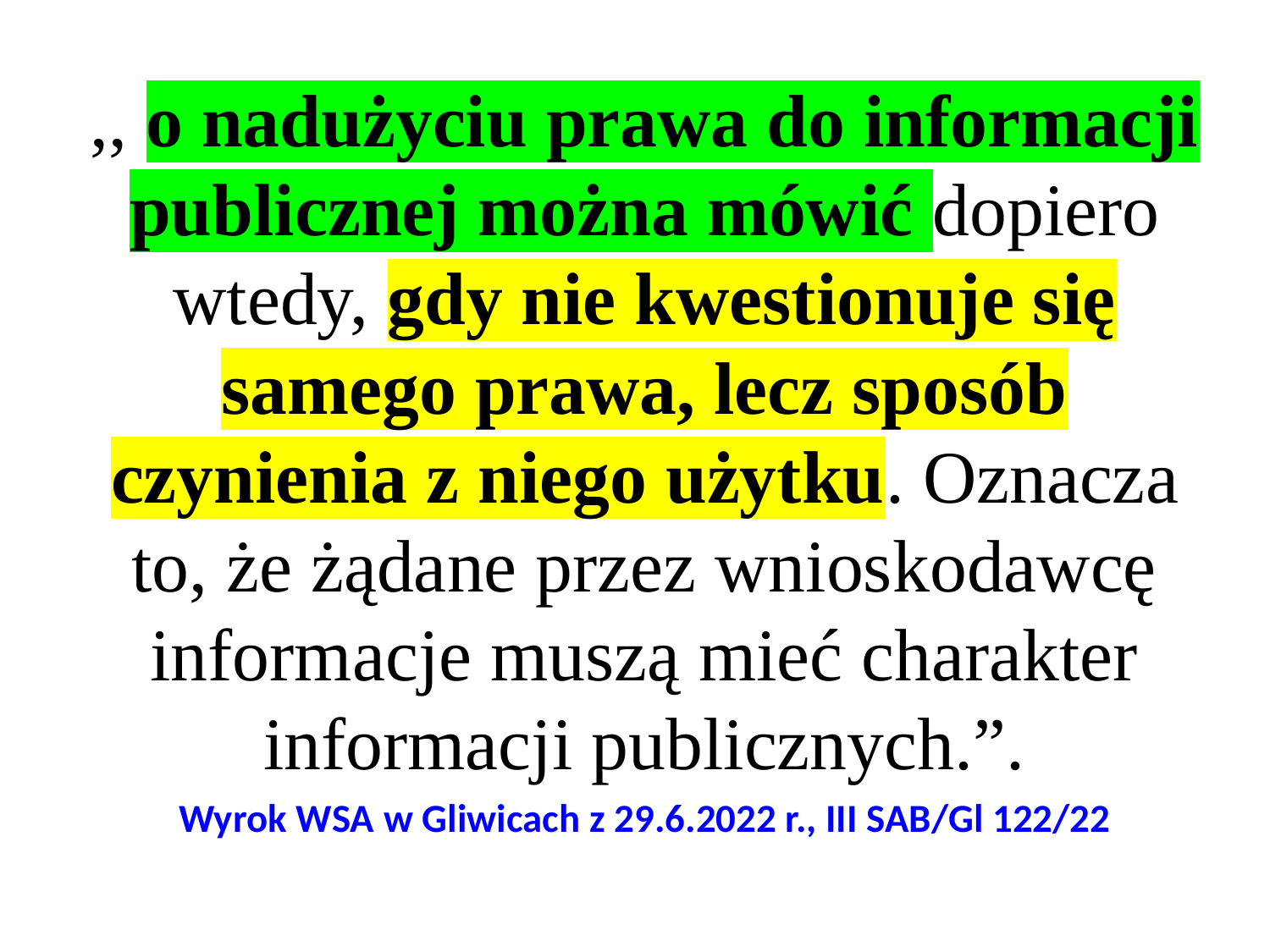

,, o nadużyciu prawa do informacji publicznej można mówić dopiero wtedy, gdy nie kwestionuje się samego prawa, lecz sposób czynienia z niego użytku. Oznacza to, że żądane przez wnioskodawcę informacje muszą mieć charakter informacji publicznych.”.
Wyrok WSA w Gliwicach z 29.6.2022 r., III SAB/Gl 122/22